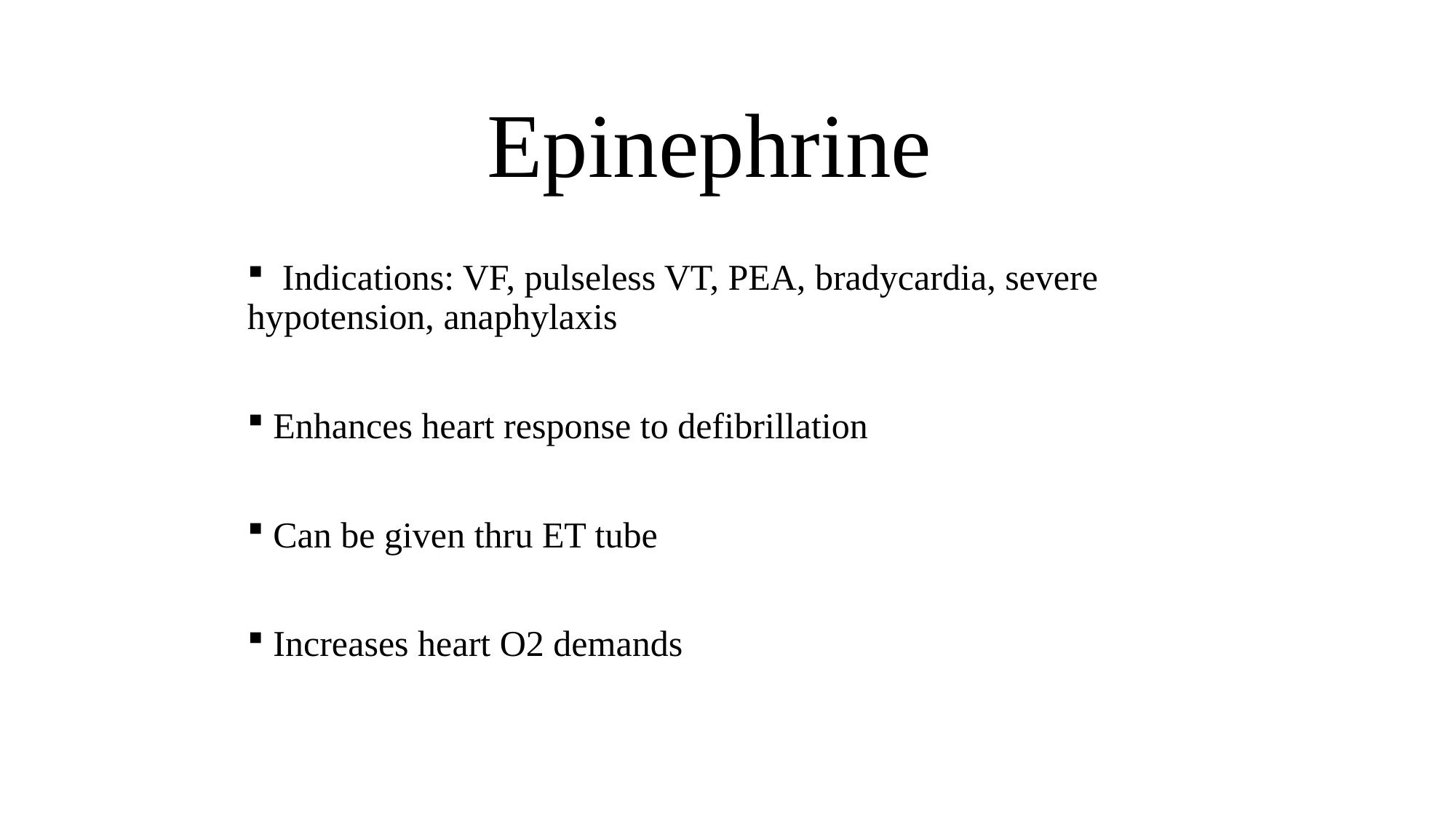

# Epinephrine
  Indications: VF, pulseless VT, PEA, bradycardia, severe hypotension, anaphylaxis

 Enhances heart response to defibrillation

 Can be given thru ET tube

 Increases heart O2 demands